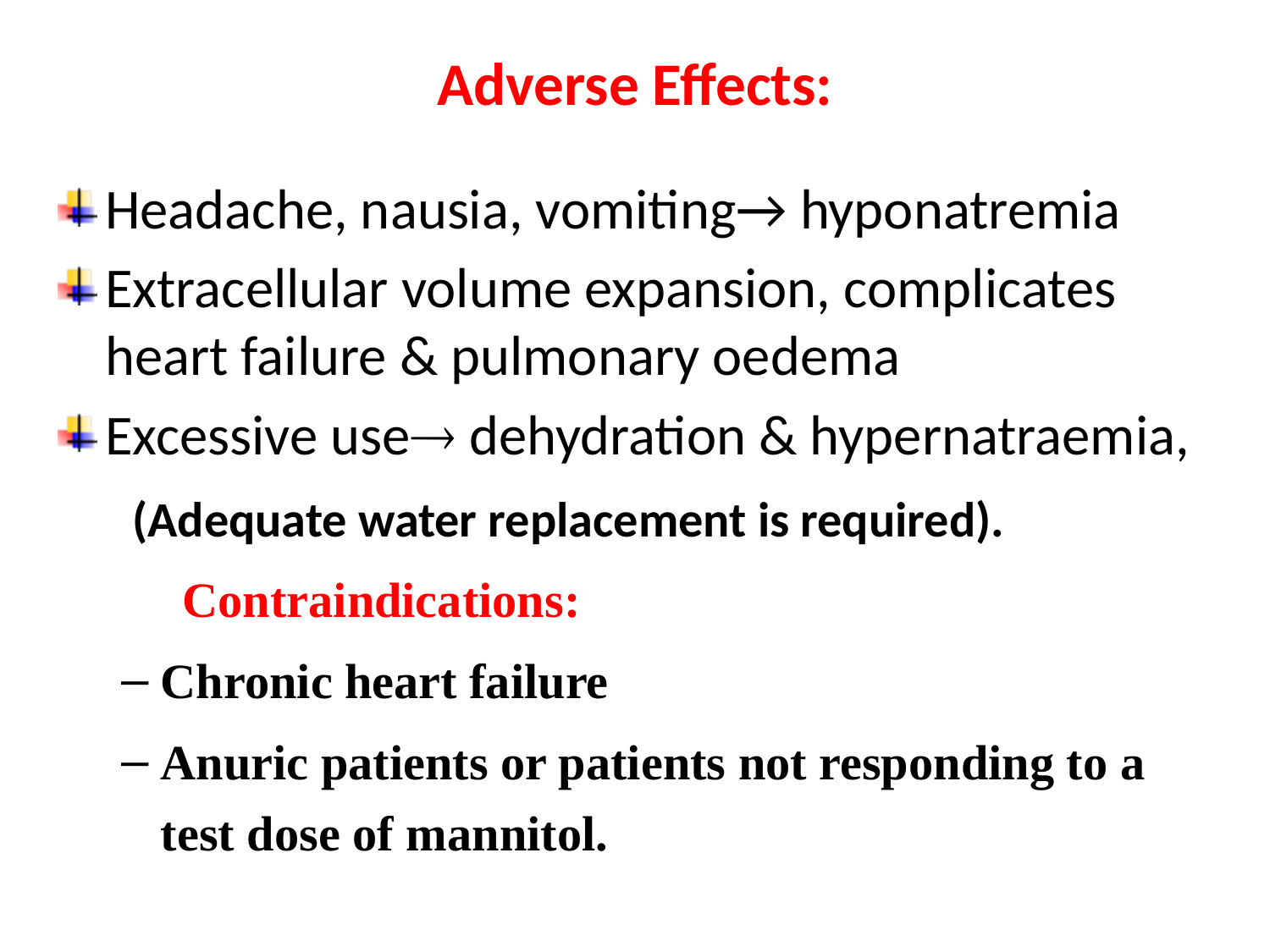

# Adverse Effects:
Headache, nausia, vomiting→ hyponatremia
Extracellular volume expansion, complicates heart failure & pulmonary oedema
Excessive use→ dehydration & hypernatraemia,
 (Adequate water replacement is required).
     Contraindications:
Chronic heart failure
Anuric patients or patients not responding to a test dose of mannitol.